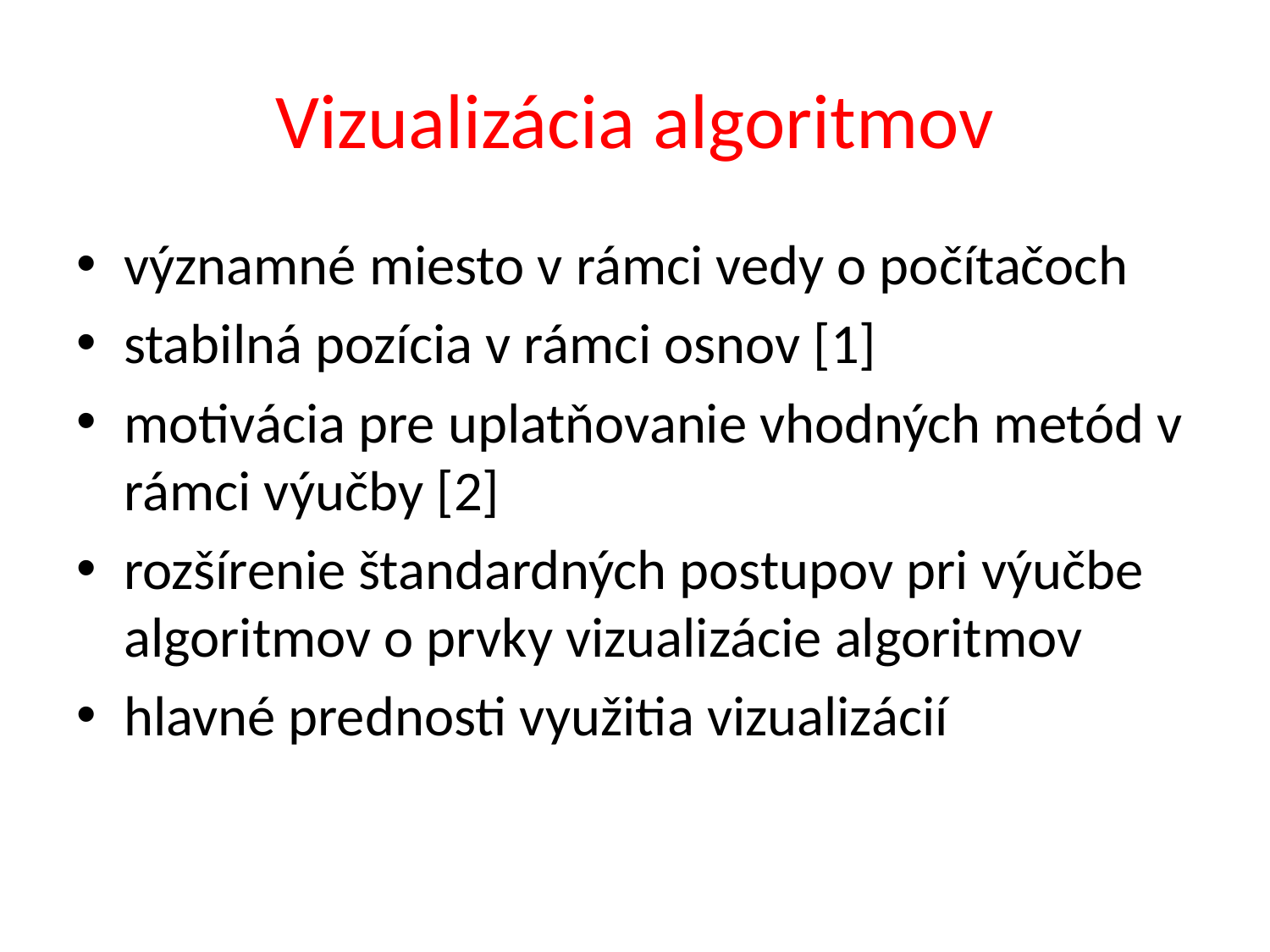

# Vizualizácia algoritmov
významné miesto v rámci vedy o počítačoch
stabilná pozícia v rámci osnov [1]
motivácia pre uplatňovanie vhodných metód v rámci výučby [2]
rozšírenie štandardných postupov pri výučbe algoritmov o prvky vizualizácie algoritmov
hlavné prednosti využitia vizualizácií